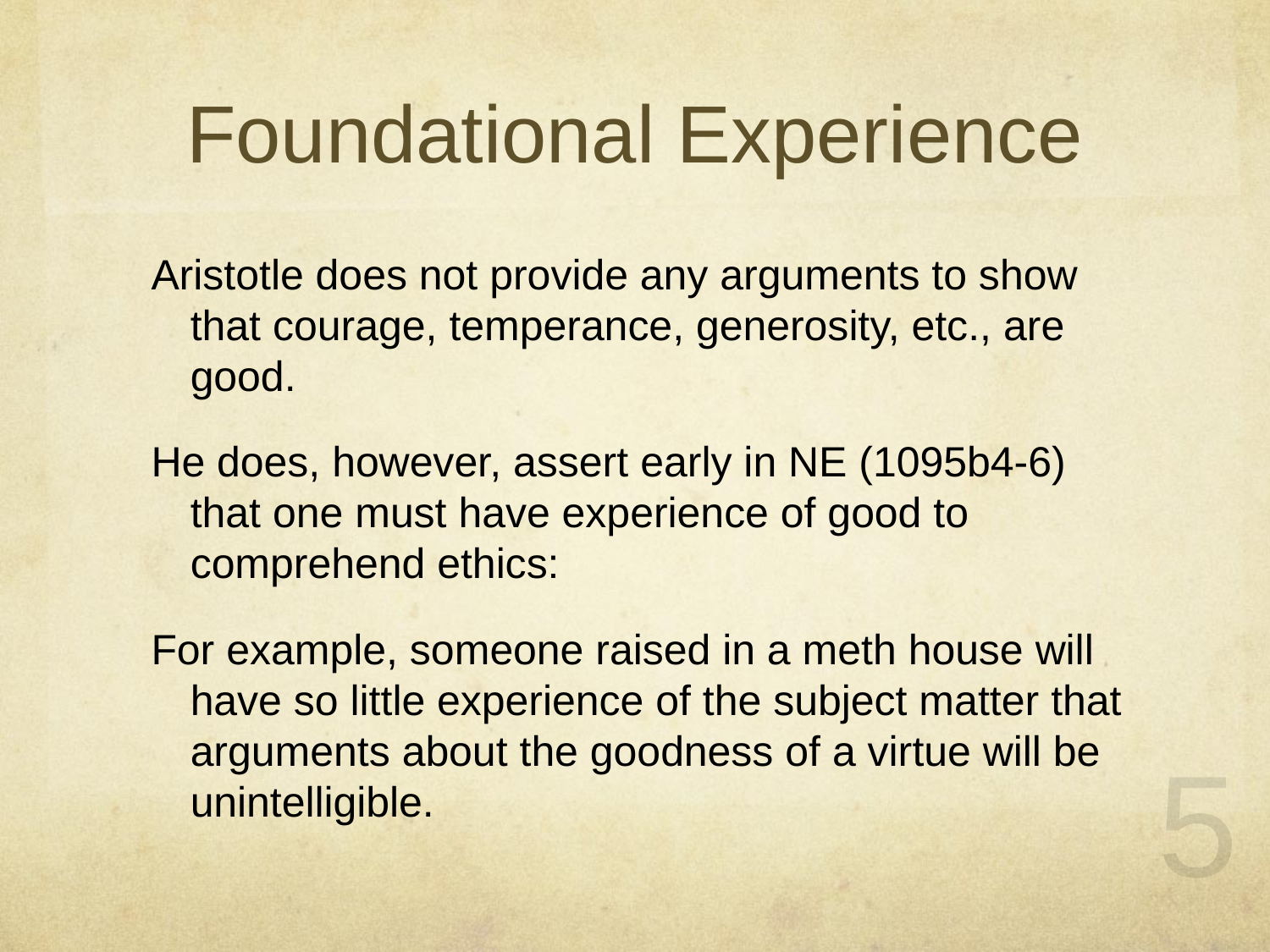

# Foundational Experience
Aristotle does not provide any arguments to show that courage, temperance, generosity, etc., are good.
He does, however, assert early in NE (1095b4-6) that one must have experience of good to comprehend ethics:
For example, someone raised in a meth house will have so little experience of the subject matter that arguments about the goodness of a virtue will be unintelligible.
5